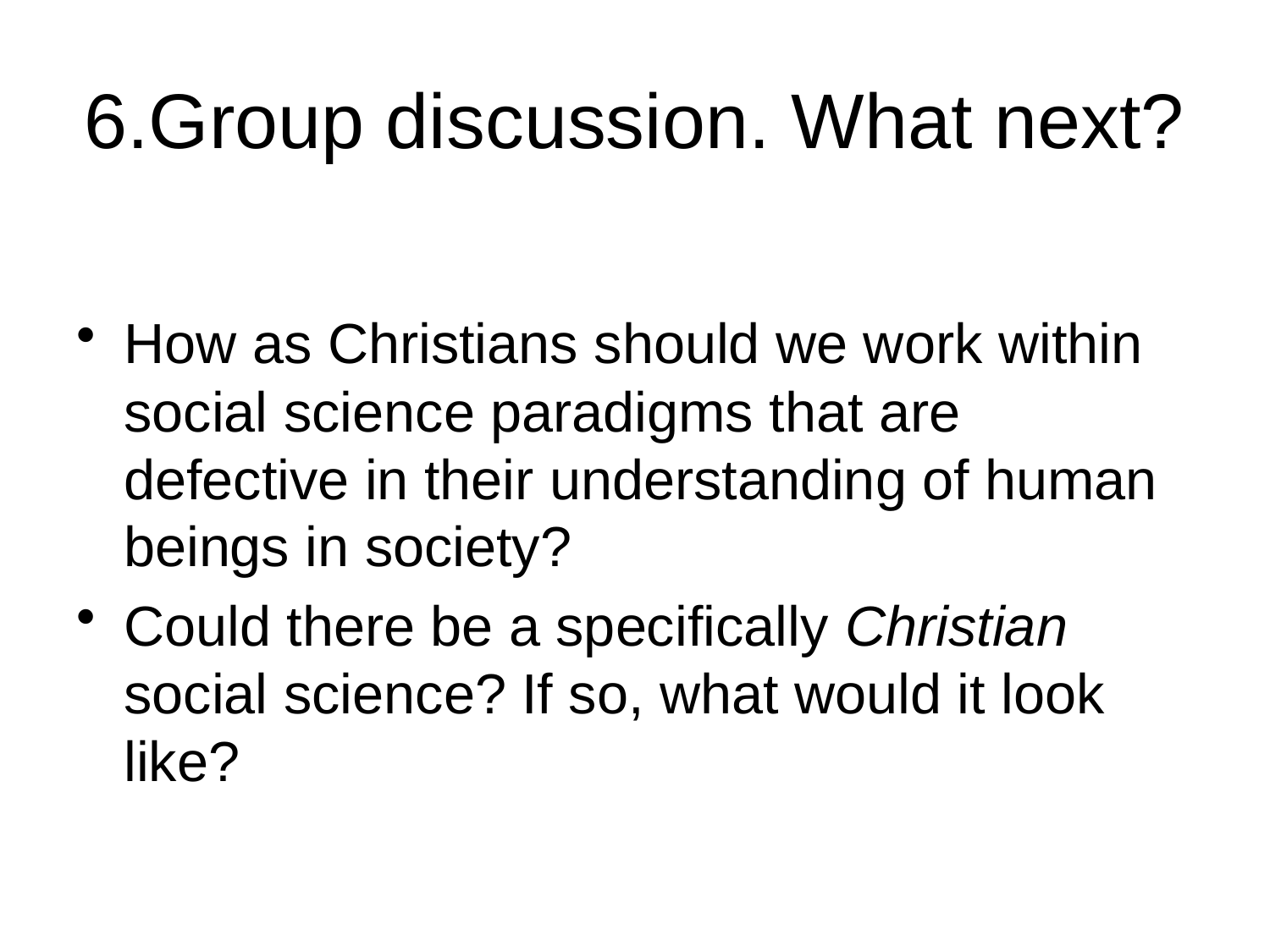

# 6.Group discussion. What next?

How as Christians should we work within social science paradigms that are defective in their understanding of human beings in society?
Could there be a specifically Christian social science? If so, what would it look like?